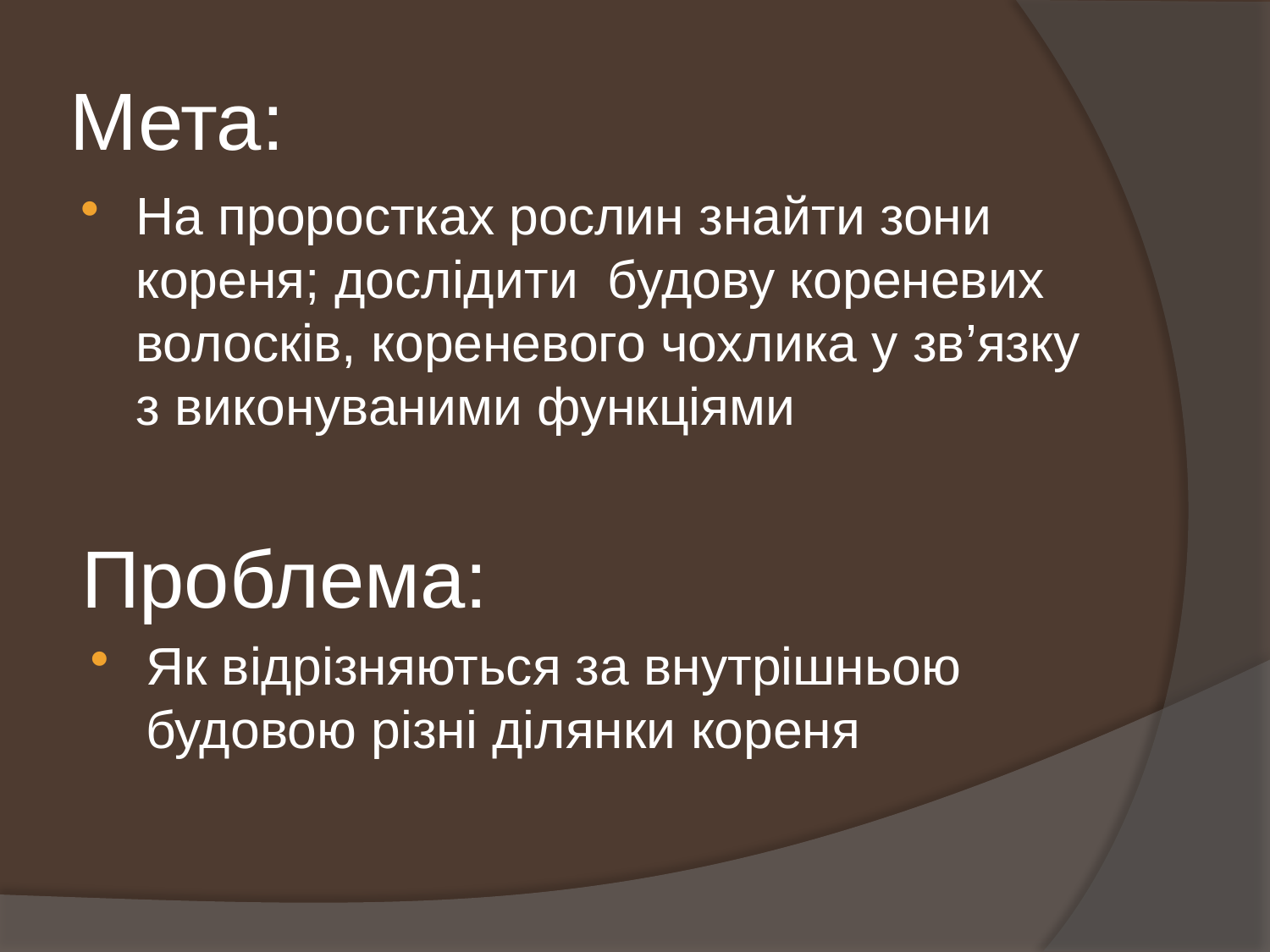

# Мета:
На проростках рослин знайти зони кореня; дослідити  будову кореневих волосків, кореневого чохлика у зв’язку з виконуваними функціями
Проблема:
Як відрізняються за внутрішньою будовою різні ділянки кореня